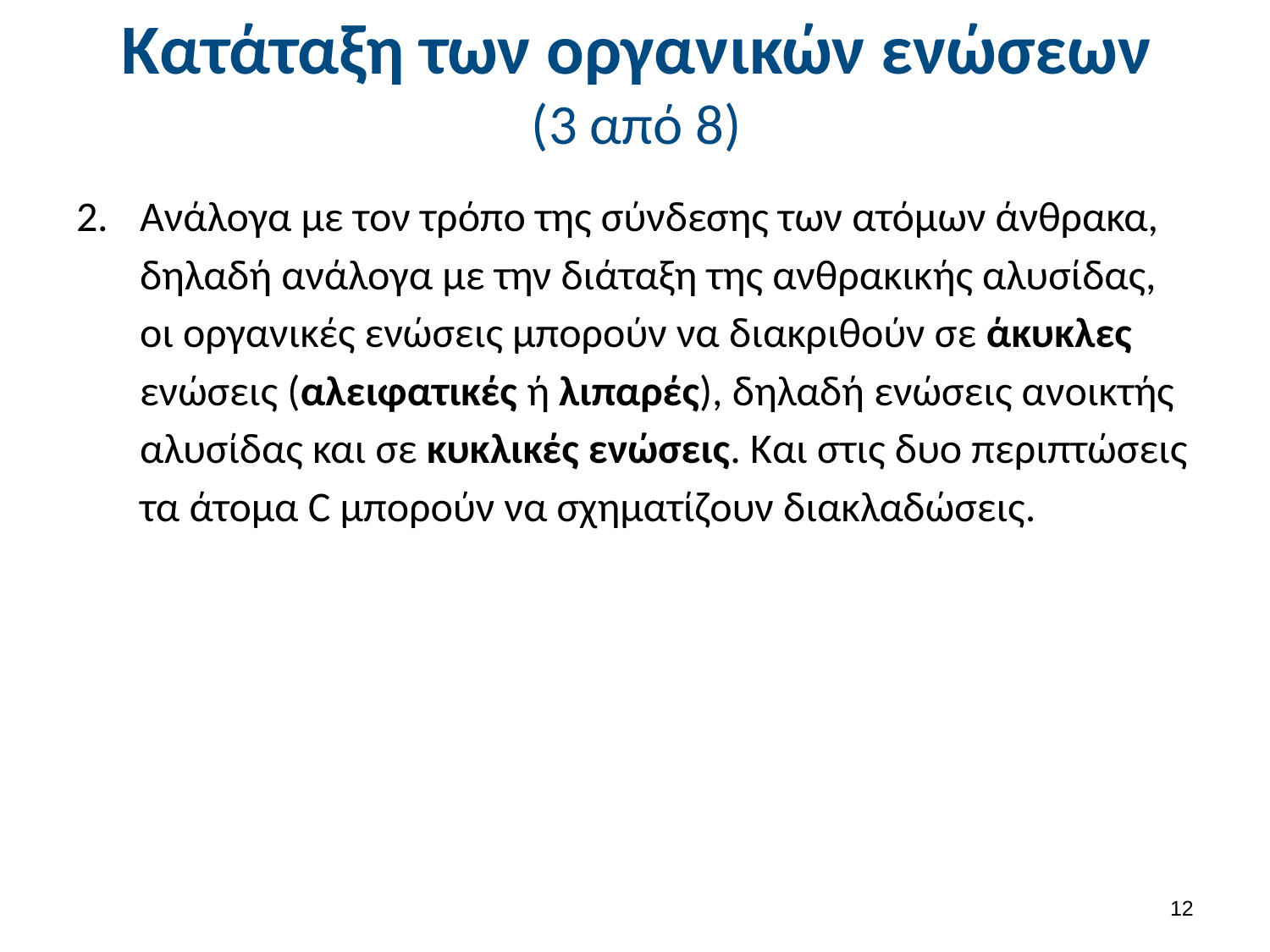

# Κατάταξη των οργανικών ενώσεων (3 από 8)
Ανάλογα με τον τρόπο της σύνδεσης των ατόμων άνθρακα, δηλαδή ανάλογα με την διάταξη της ανθρακικής αλυσίδας, οι οργανικές ενώσεις μπορούν να διακριθούν σε άκυκλες ενώσεις (αλειφατικές ή λιπαρές), δηλαδή ενώσεις ανοικτής αλυσίδας και σε κυκλικές ενώσεις. Και στις δυο περιπτώσεις τα άτομα C μπορούν να σχηματίζουν διακλαδώσεις.
12